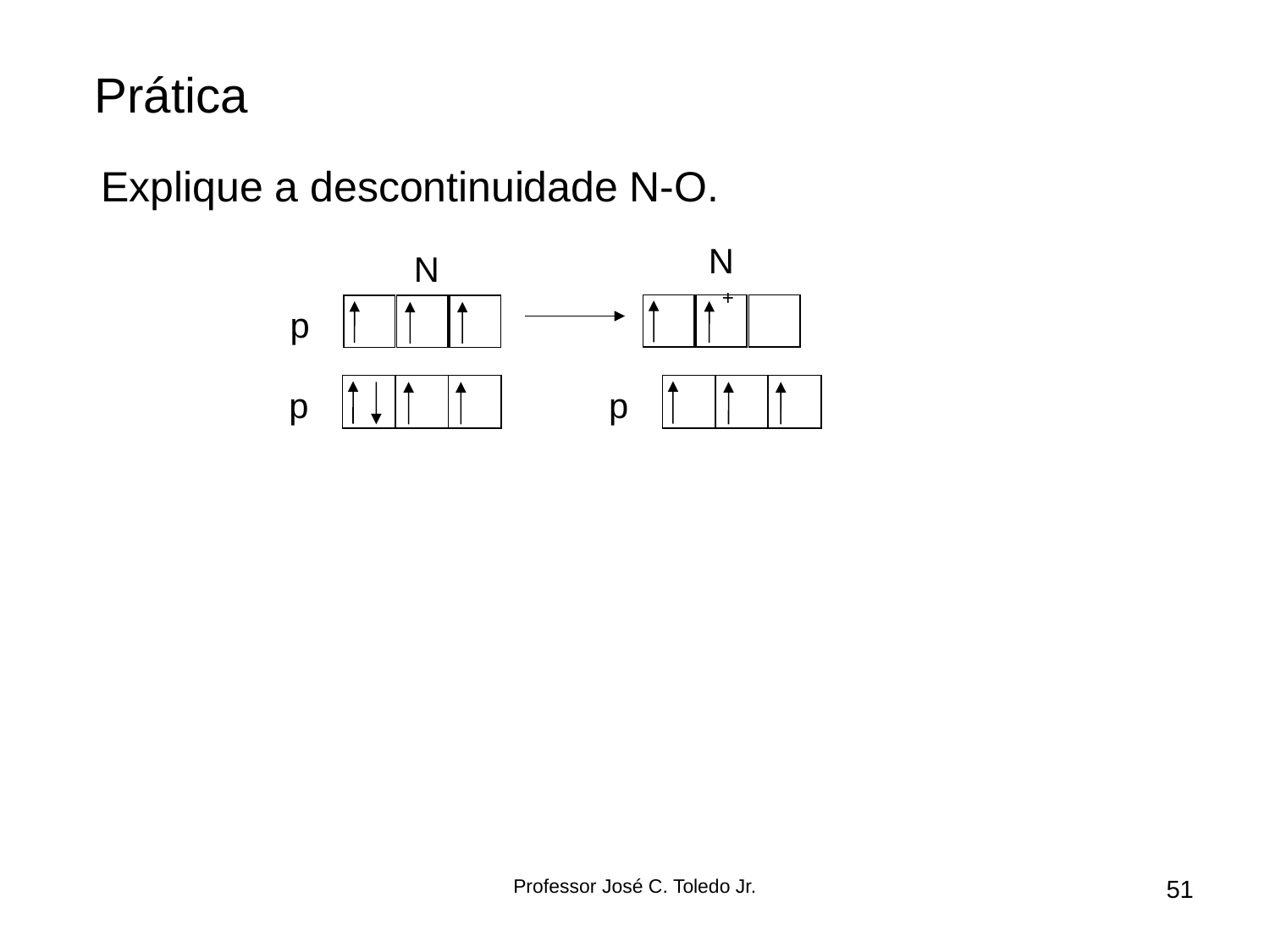

Prática
Explique a descontinuidade N-O.
N+
N

p

p
p

Professor José C. Toledo Jr.
51